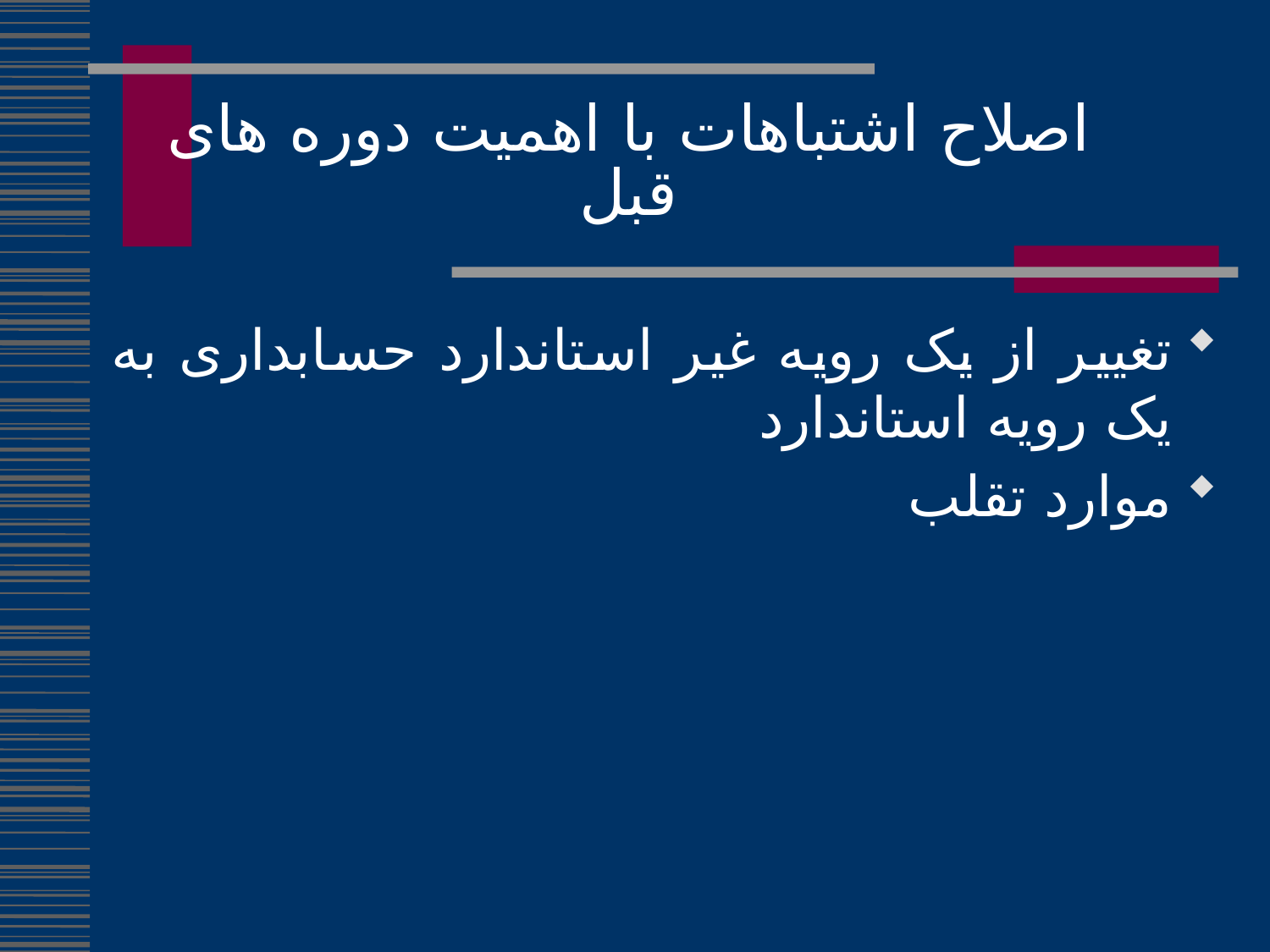

اصلاح اشتباهات با اهمیت دوره های قبل
تغییر از یک رویه غیر استاندارد حسابداری به یک رویه استاندارد
موارد تقلب
79